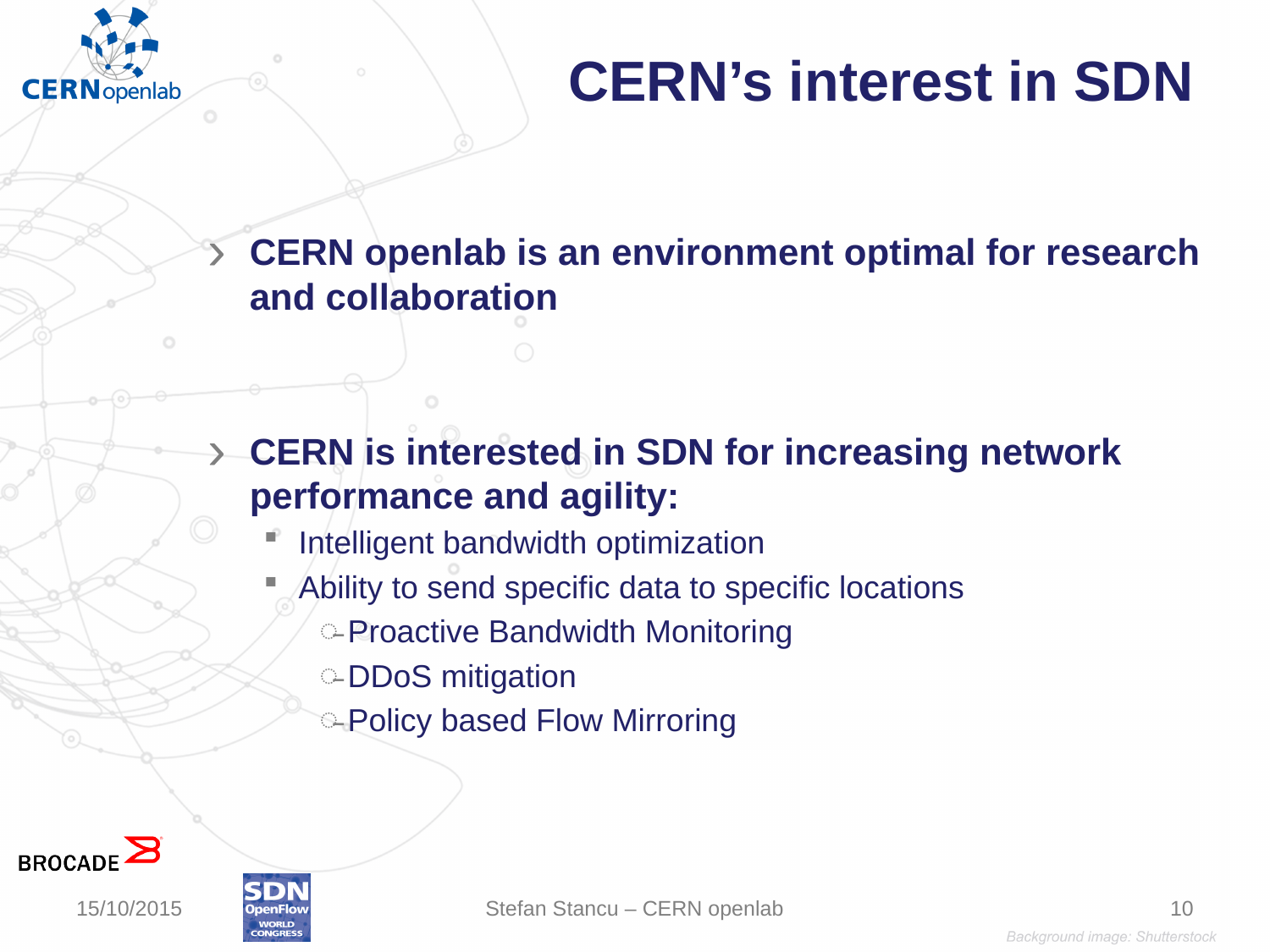

# CERN’s interest in SDN
CERN openlab is an environment optimal for research and collaboration

CERN is interested in SDN for increasing network performance and agility:
Intelligent bandwidth optimization
Ability to send specific data to specific locations
Proactive Bandwidth Monitoring
DDoS mitigation
Policy based Flow Mirroring

15/10/2015
Stefan Stancu – CERN openlab
10